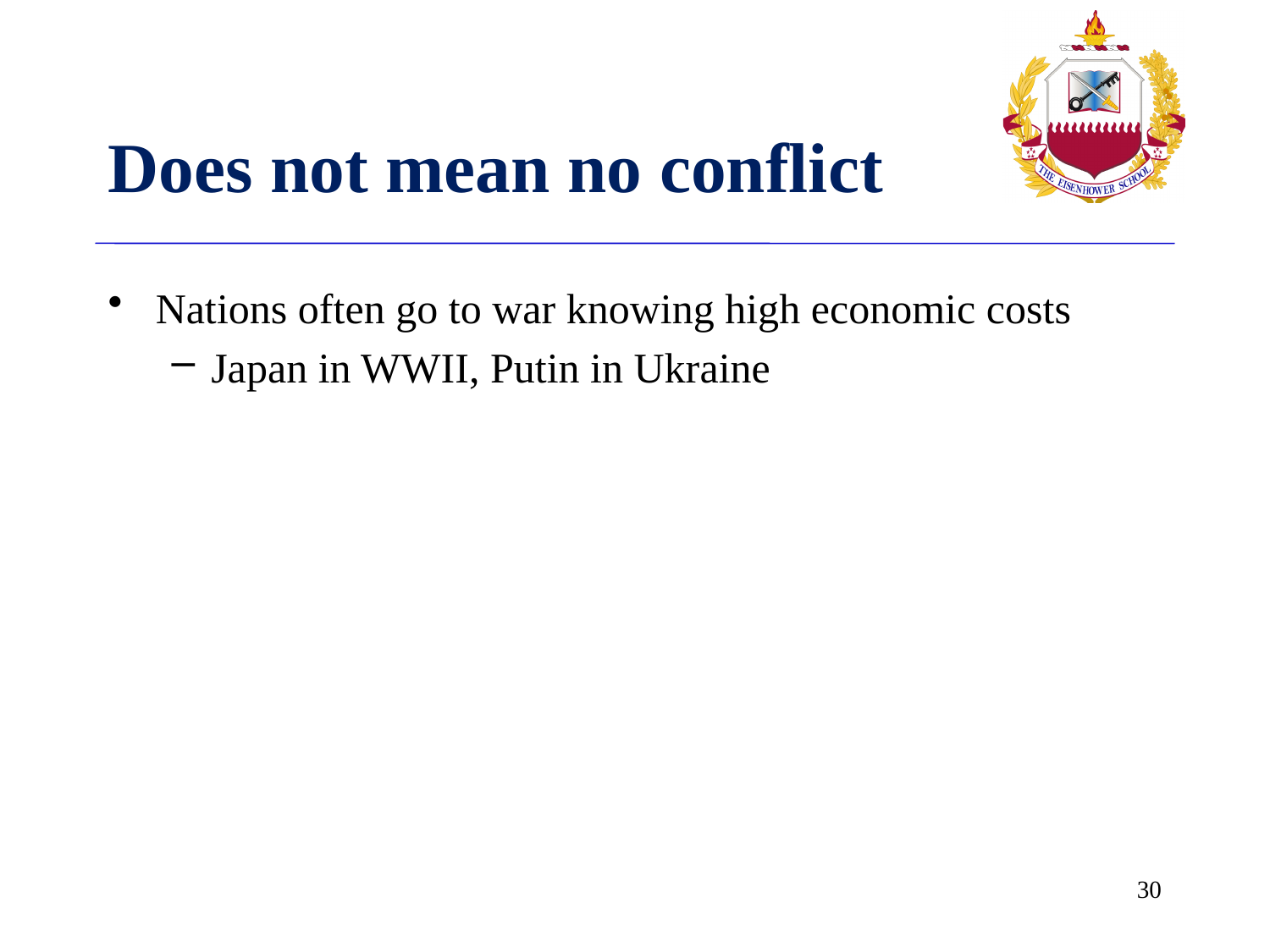

# Does not mean no conflict
Nations often go to war knowing high economic costs
Japan in WWII, Putin in Ukraine
30